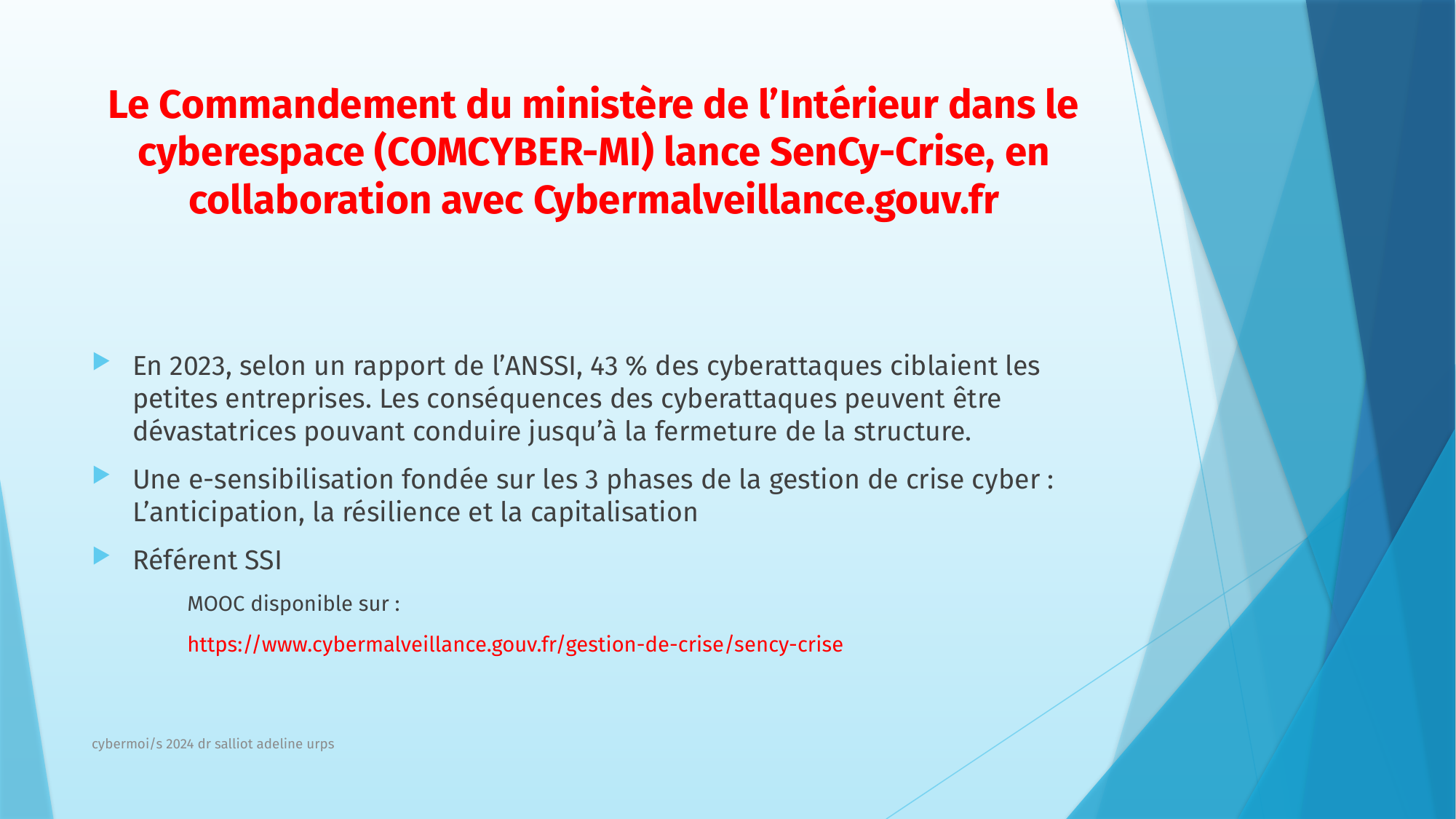

# Le Commandement du ministère de l’Intérieur dans le cyberespace (COMCYBER-MI) lance SenCy-Crise, en collaboration avec Cybermalveillance.gouv.fr
En 2023, selon un rapport de l’ANSSI, 43 % des cyberattaques ciblaient les petites entreprises. Les conséquences des cyberattaques peuvent être dévastatrices pouvant conduire jusqu’à la fermeture de la structure.
Une e-sensibilisation fondée sur les 3 phases de la gestion de crise cyber : L’anticipation, la résilience et la capitalisation
Référent SSI
MOOC disponible sur :
https://www.cybermalveillance.gouv.fr/gestion-de-crise/sency-crise
cybermoi/s 2024 dr salliot adeline urps